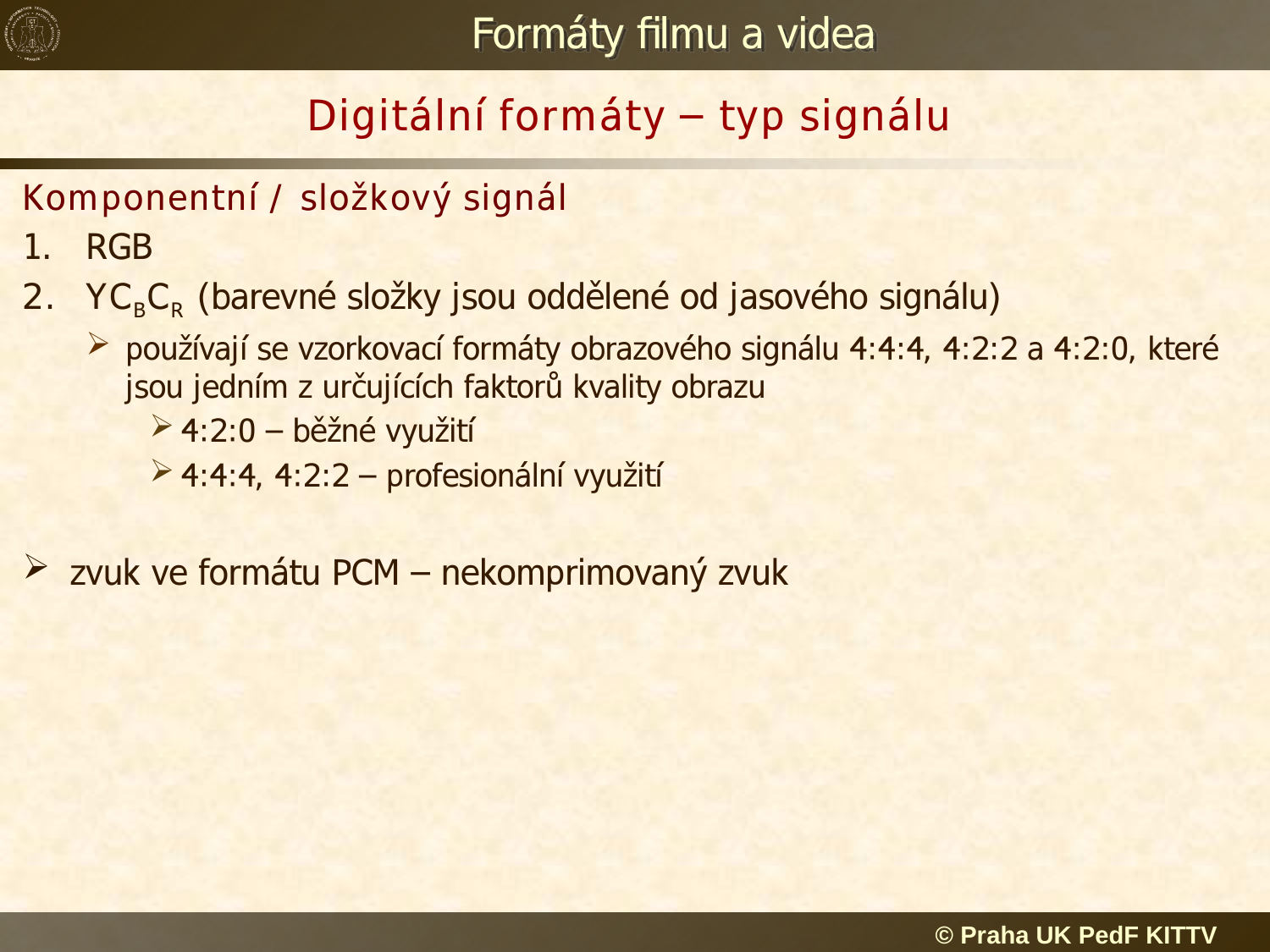

# Digitální formáty – typ signálu
Komponentní / složkový signál
RGB
YCBCR  (barevné složky jsou oddělené od jasového signálu)
používají se vzorkovací formáty obrazového signálu 4:4:4, 4:2:2 a 4:2:0, které jsou jedním z určujících faktorů kvality obrazu
4:2:0 – běžné využití
4:4:4, 4:2:2 – profesionální využití

zvuk ve formátu PCM – nekomprimovaný zvuk